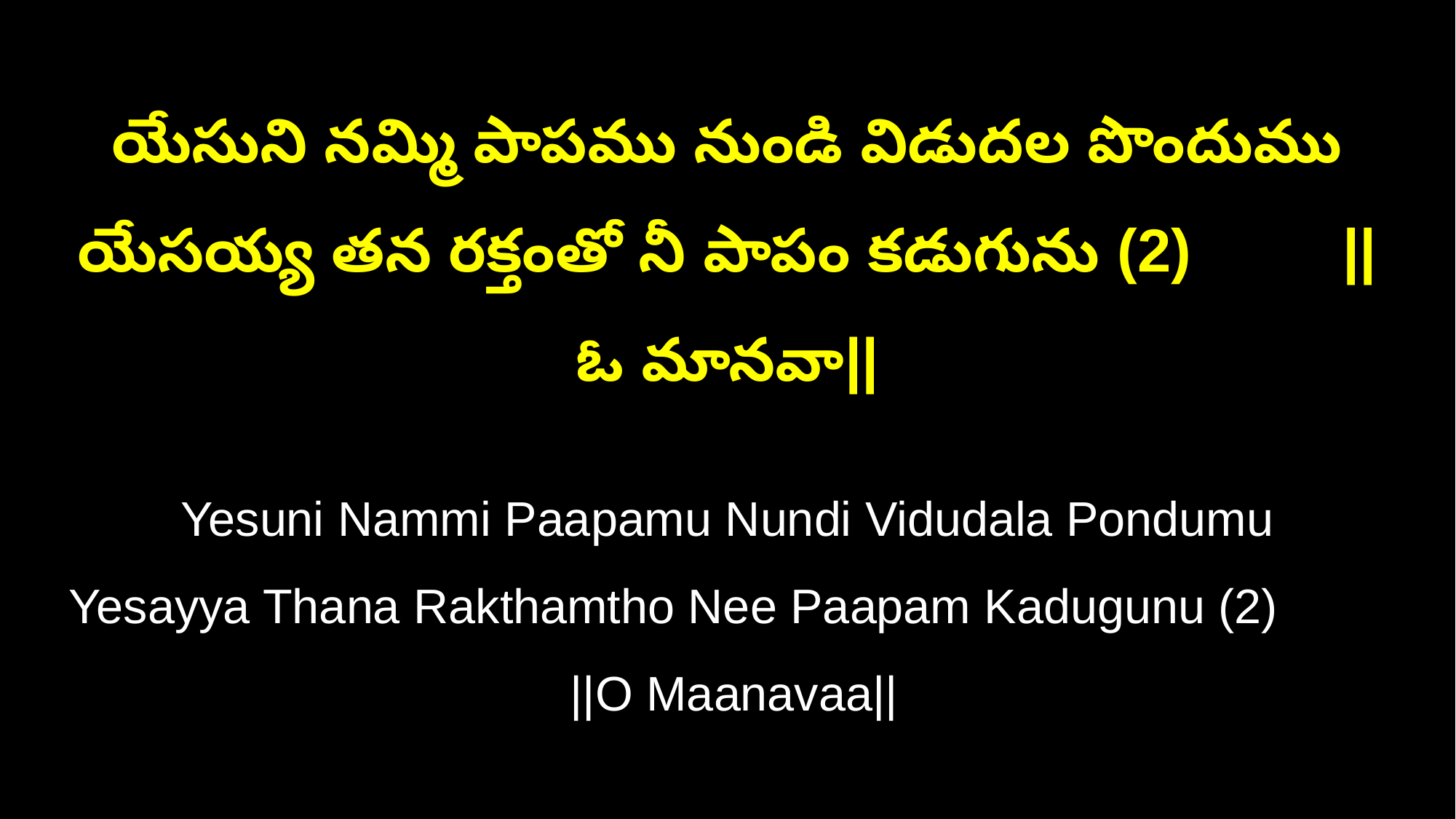

యేసుని నమ్మి పాపము నుండి విడుదల పొందుము
యేసయ్య తన రక్తంతో నీ పాపం కడుగును (2)         ||ఓ మానవా||
Yesuni Nammi Paapamu Nundi Vidudala Pondumu
Yesayya Thana Rakthamtho Nee Paapam Kadugunu (2)          ||O Maanavaa||